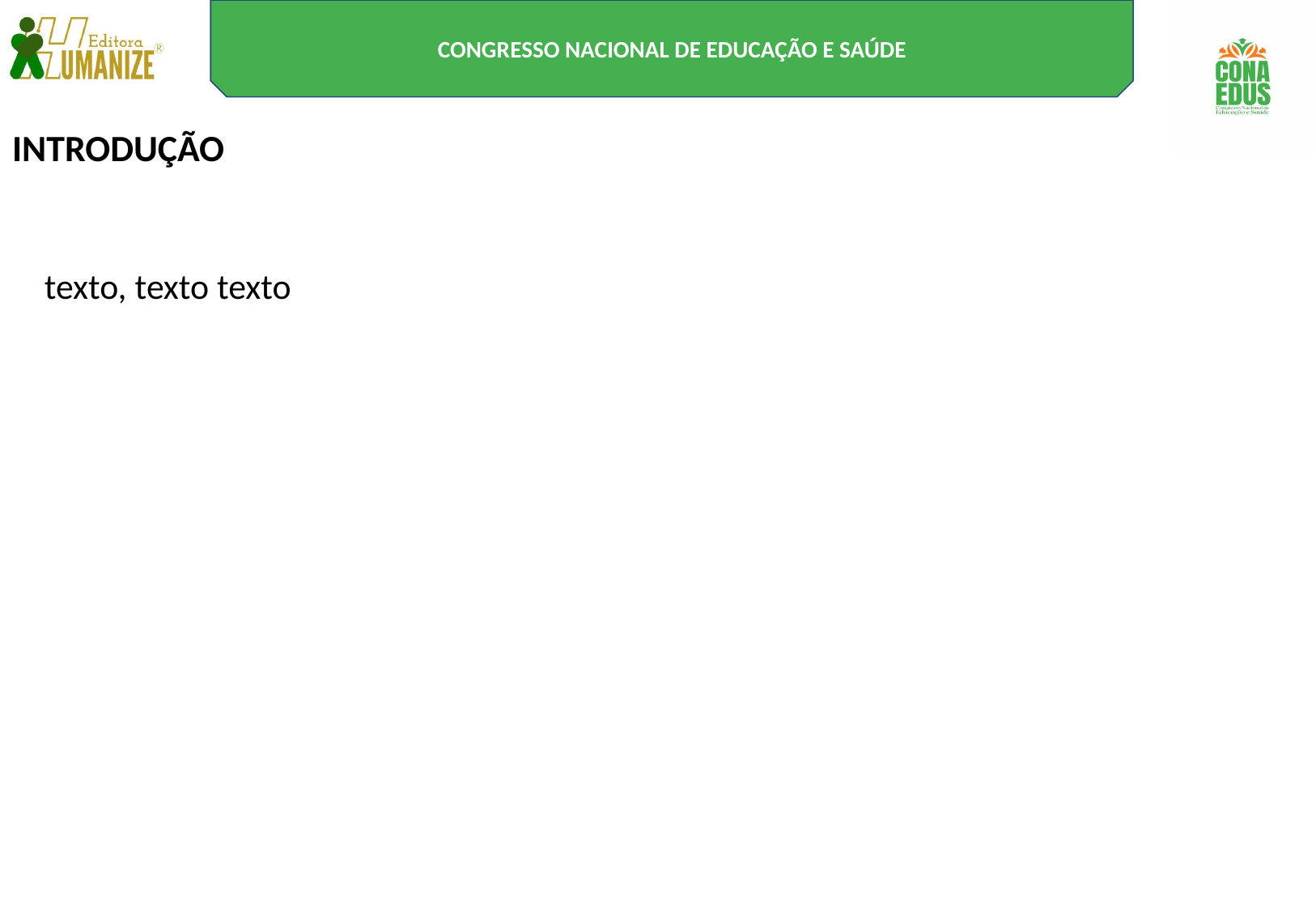

CONGRESSO NACIONAL DE EDUCAÇÃO E SAÚDE
INTRODUÇÃO
texto, texto texto